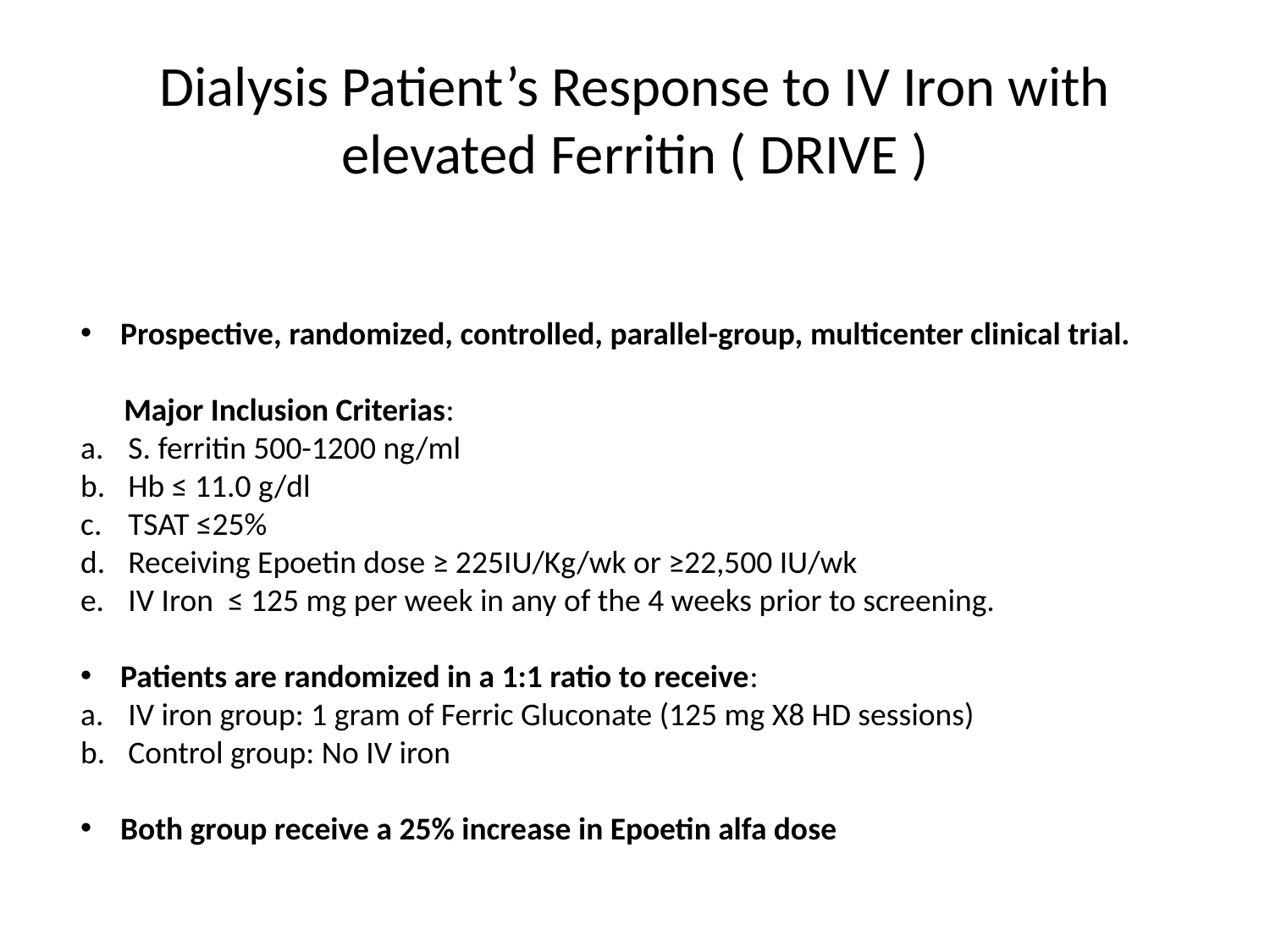

# Dialysis Patient’s Response to IV Iron with elevated Ferritin ( DRIVE )
Prospective, randomized, controlled, parallel-group, multicenter clinical trial.

      Major Inclusion Criterias:
S. ferritin 500-1200 ng/ml
Hb ≤ 11.0 g/dl
TSAT ≤25%
Receiving Epoetin dose ≥ 225IU/Kg/wk or ≥22,500 IU/wk
IV Iron  ≤ 125 mg per week in any of the 4 weeks prior to screening.

Patients are randomized in a 1:1 ratio to receive:
IV iron group: 1 gram of Ferric Gluconate (125 mg X8 HD sessions)
Control group: No IV iron

Both group receive a 25% increase in Epoetin alfa dose